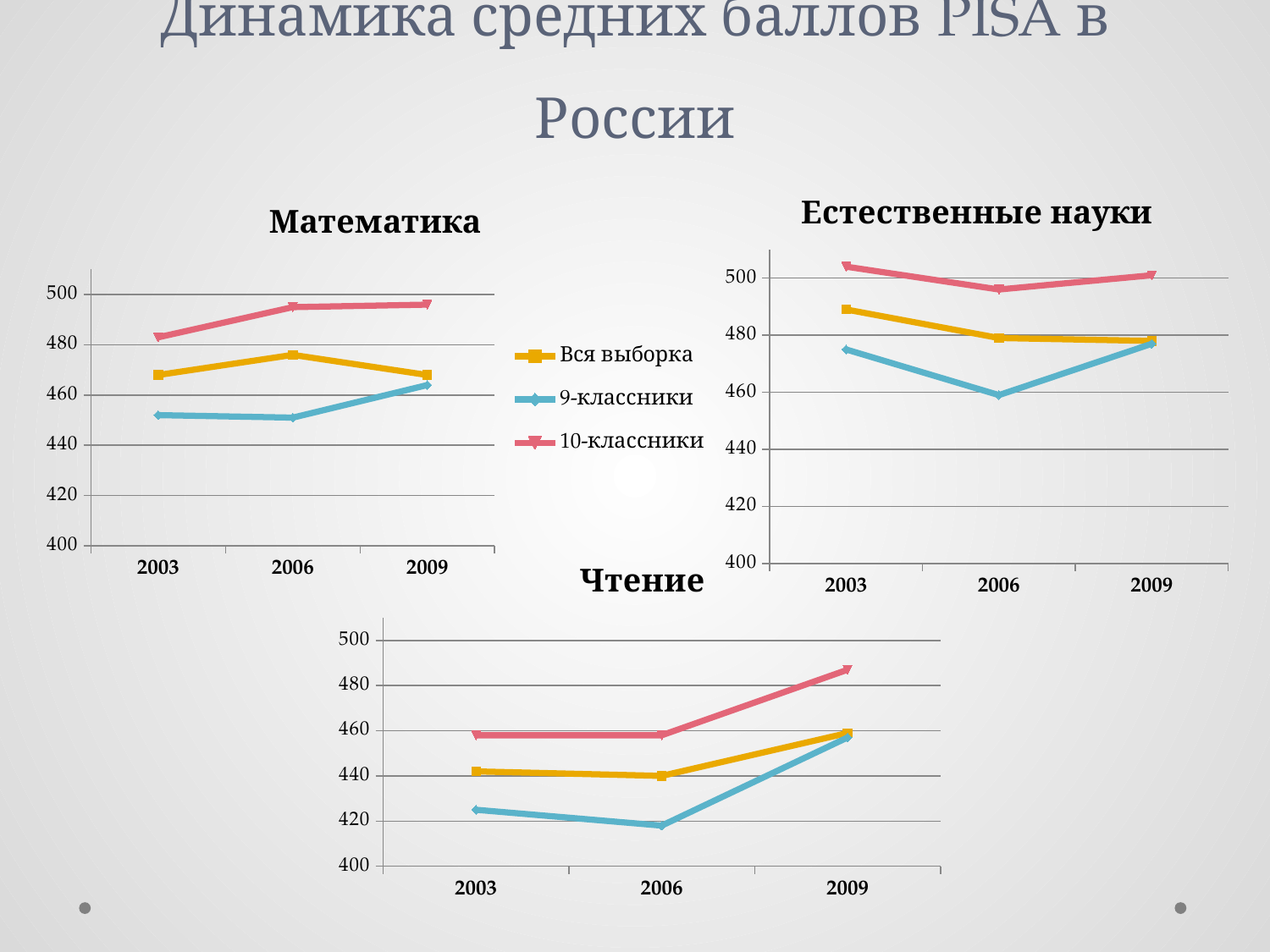

# Динамика средних баллов PISA в России

### Chart: Естественные науки

| Category | Вся выборка | 9-классники | 10-классники |
|---|---|---|---|
| 2003 | 489.0 | 475.0 | 504.0 |
| 2006 | 479.0 | 459.0 | 496.0 |
| 2009 | 478.0 | 477.0 | 501.0 |

### Chart: Математика

| Category | Вся выборка | 9-классники | 10-классники |
|---|---|---|---|
| 2003 | 468.0 | 452.0 | 483.0 |
| 2006 | 476.0 | 451.0 | 495.0 |
| 2009 | 468.0 | 464.0 | 496.0 |

### Chart: Чтение

| Category | Вся выборка | 9-классники | 10-классники |
|---|---|---|---|
| 2003 | 442.0 | 425.0 | 458.0 |
| 2006 | 440.0 | 418.0 | 458.0 |
| 2009 | 459.0 | 457.0 | 487.0 |